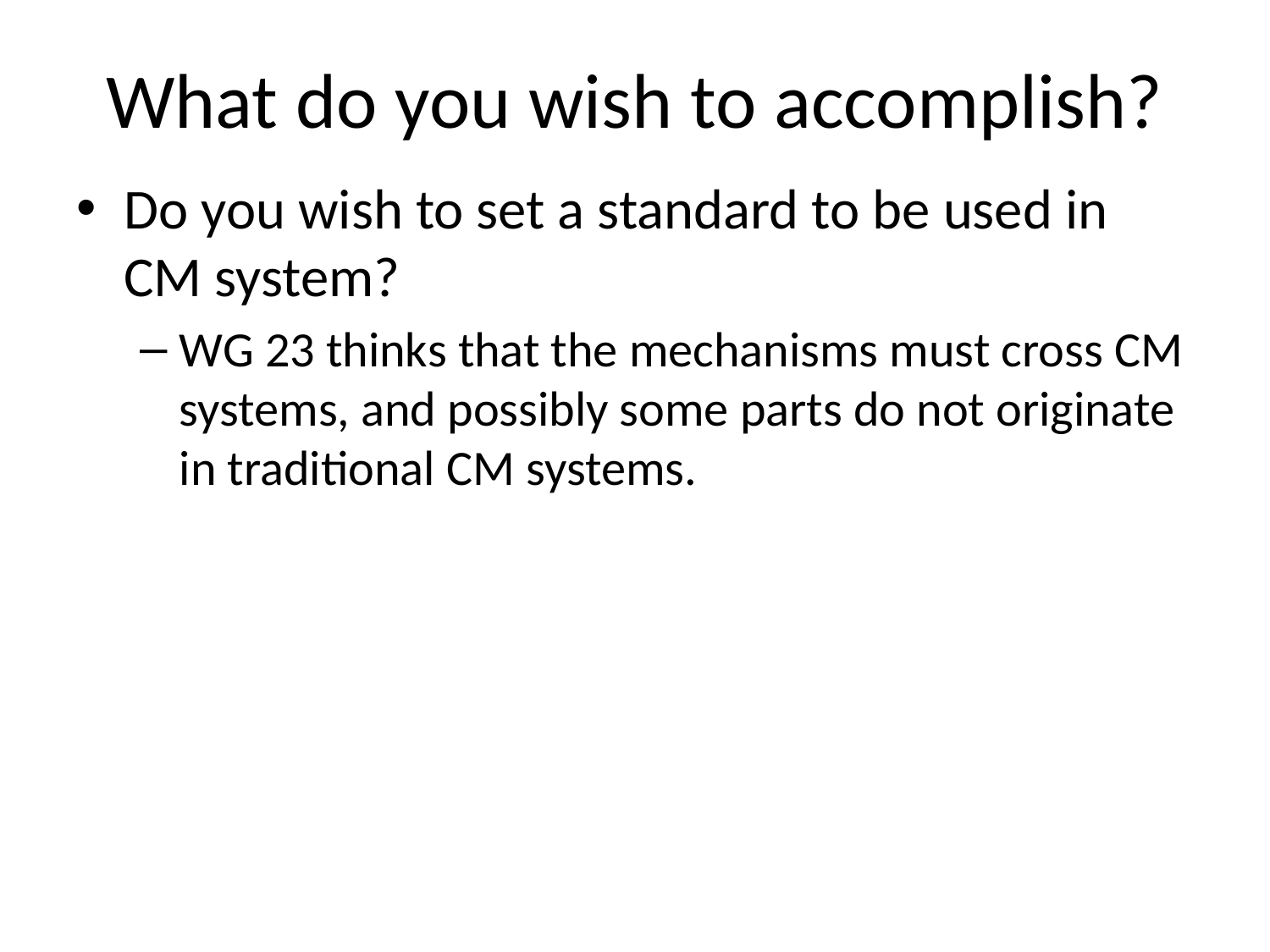

# What do you wish to accomplish?
Do you wish to set a standard to be used in CM system?
WG 23 thinks that the mechanisms must cross CM systems, and possibly some parts do not originate in traditional CM systems.